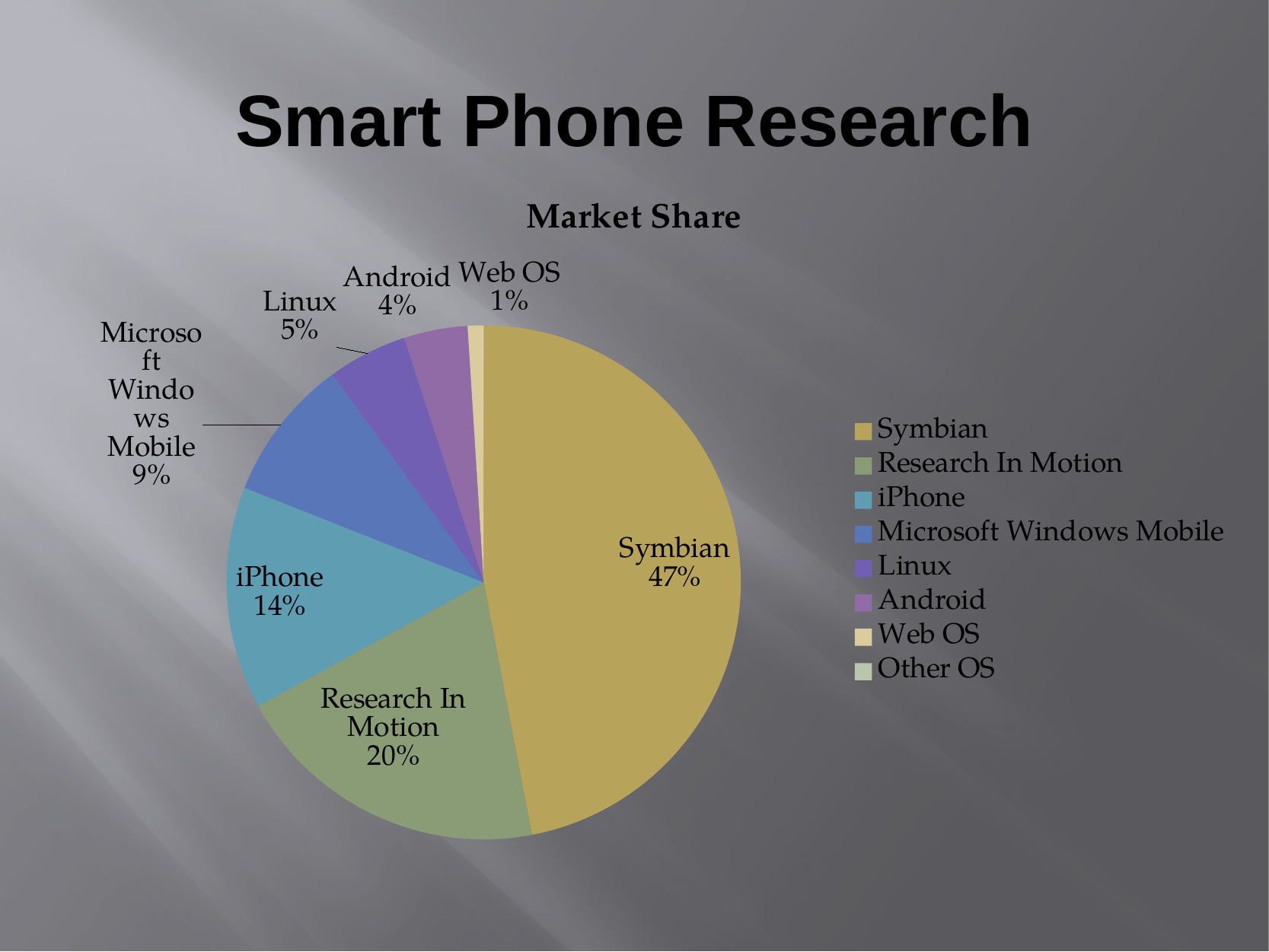

# Smart Phone Research

### Chart: Market Share

| Category | Market Share |
|---|---|
| Symbian | 47.0 |
| Research In Motion | 20.0 |
| iPhone | 14.0 |
| Microsoft Windows Mobile | 9.0 |
| Linux | 5.0 |
| Android | 4.0 |
| Web OS | 1.0 |
| Other OS | 0.0 |